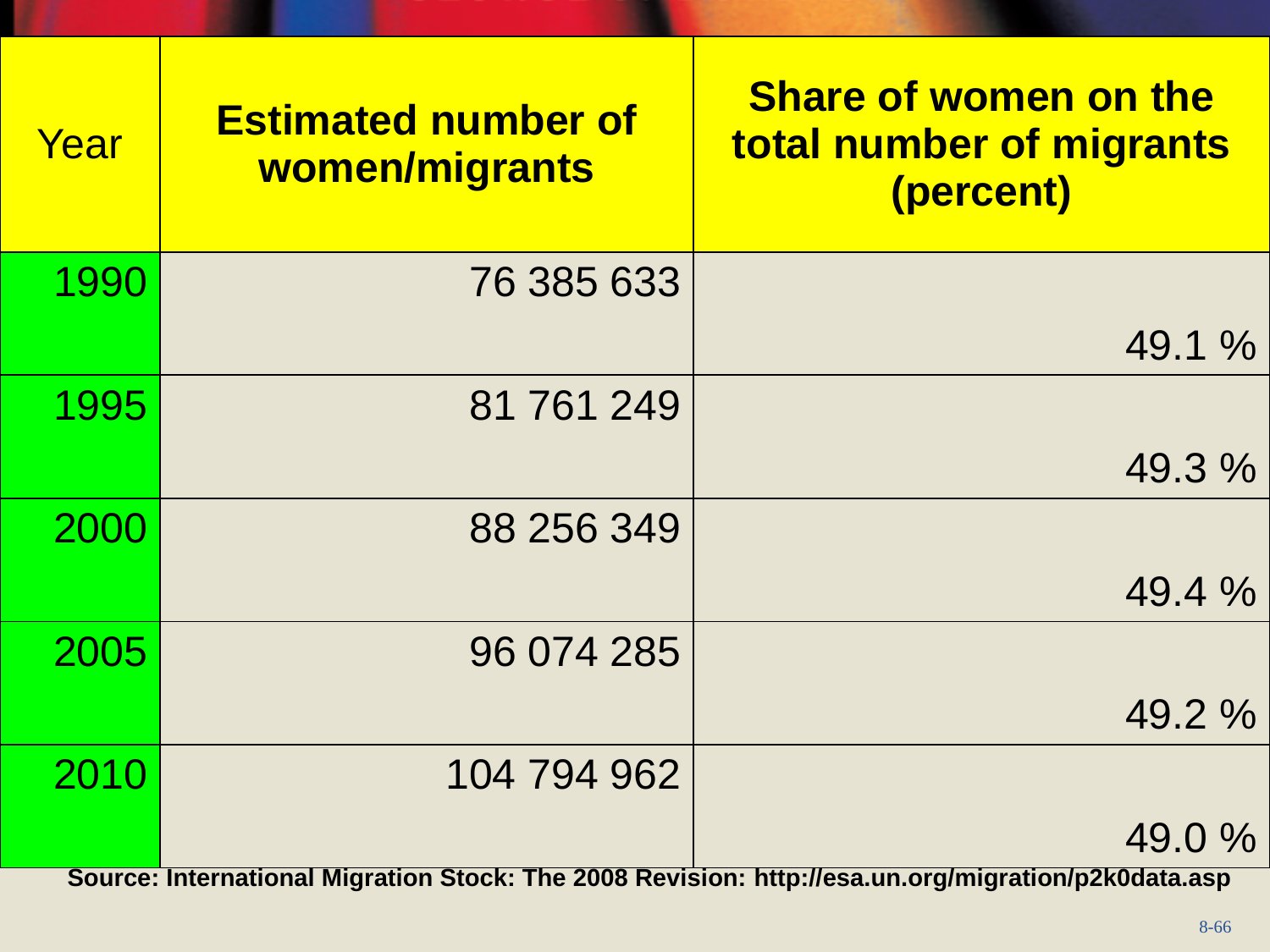

| Year | Estimated number of women/migrants | Share of women on the total number of migrants (percent) |
| --- | --- | --- |
| 1990 | 76 385 633 | 49.1 % |
| 1995 | 81 761 249 | 49.3 % |
| 2000 | 88 256 349 | 49.4 % |
| 2005 | 96 074 285 | 49.2 % |
| 2010 | 104 794 962 | 49.0 % |
Source: International Migration Stock: The 2008 Revision: http://esa.un.org/migration/p2k0data.asp